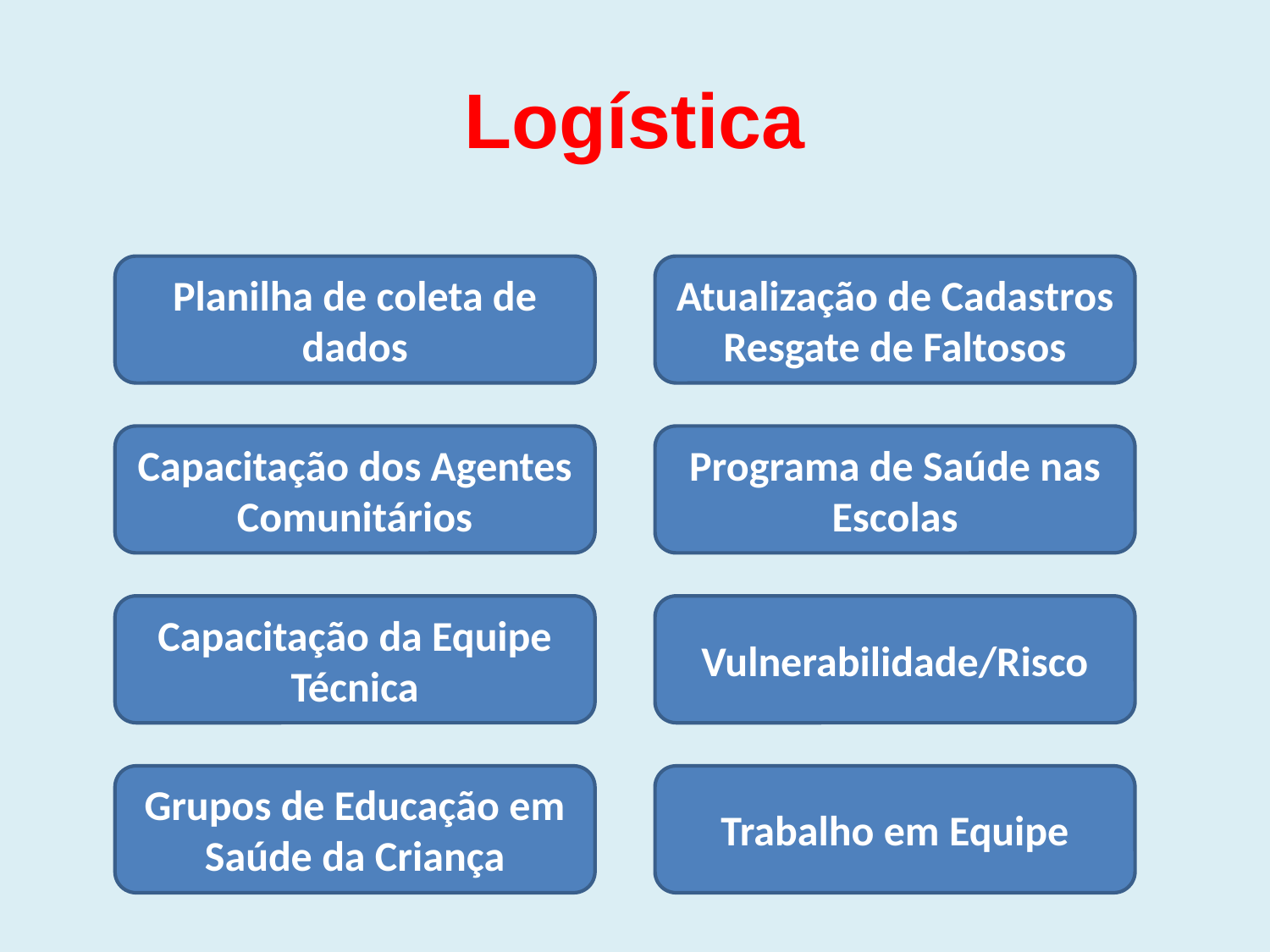

# Logística
Planilha de coleta de dados
Atualização de Cadastros
Resgate de Faltosos
Capacitação dos Agentes Comunitários
Programa de Saúde nas Escolas
Capacitação da Equipe Técnica
Vulnerabilidade/Risco
Grupos de Educação em Saúde da Criança
Trabalho em Equipe